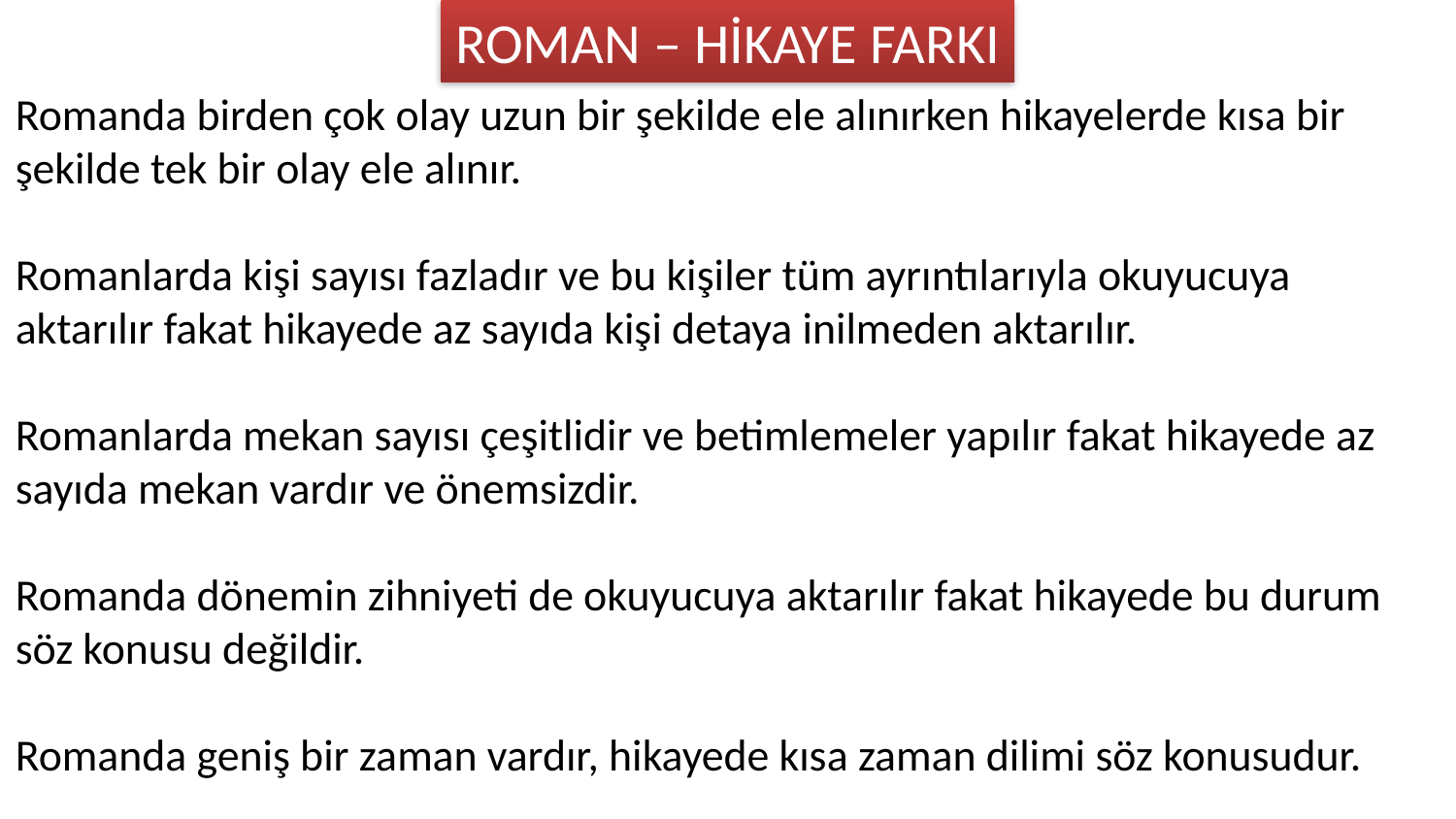

ROMAN – HİKAYE FARKI
Romanda birden çok olay uzun bir şekilde ele alınırken hikayelerde kısa bir şekilde tek bir olay ele alınır.

Romanlarda kişi sayısı fazladır ve bu kişiler tüm ayrıntılarıyla okuyucuya aktarılır fakat hikayede az sayıda kişi detaya inilmeden aktarılır.

Romanlarda mekan sayısı çeşitlidir ve betimlemeler yapılır fakat hikayede az sayıda mekan vardır ve önemsizdir.

Romanda dönemin zihniyeti de okuyucuya aktarılır fakat hikayede bu durum söz konusu değildir.

Romanda geniş bir zaman vardır, hikayede kısa zaman dilimi söz konusudur.